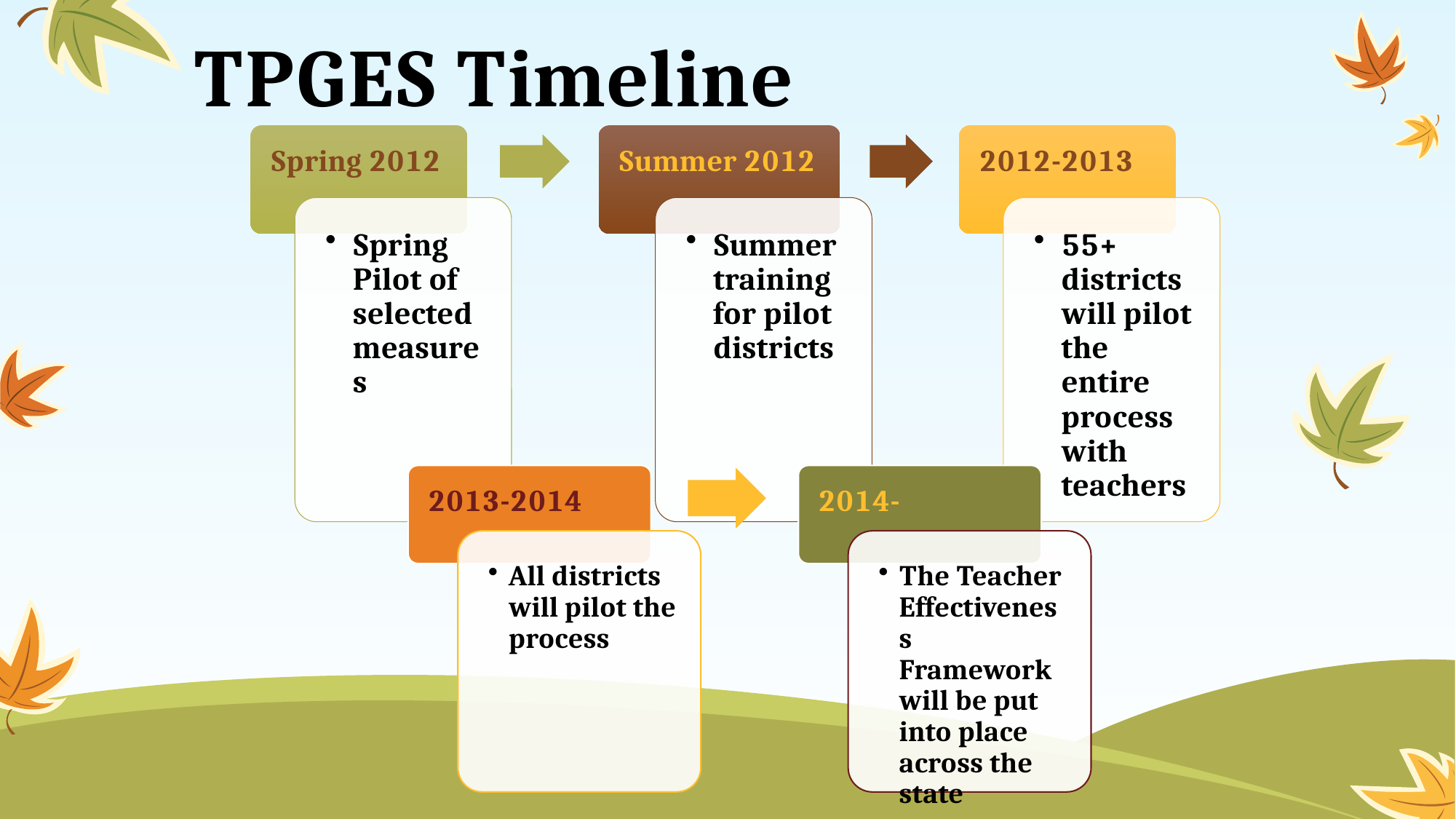

Spring 2012
Spring Pilot of selected measures

Summer 2012
Summer training for pilot districts

2012-2013
55+ districts will pilot the entire process with teachers
# TPGES Timeline
2013-2014
All districts will pilot the process

2014-
The Teacher Effectiveness Framework will be put into place across the state